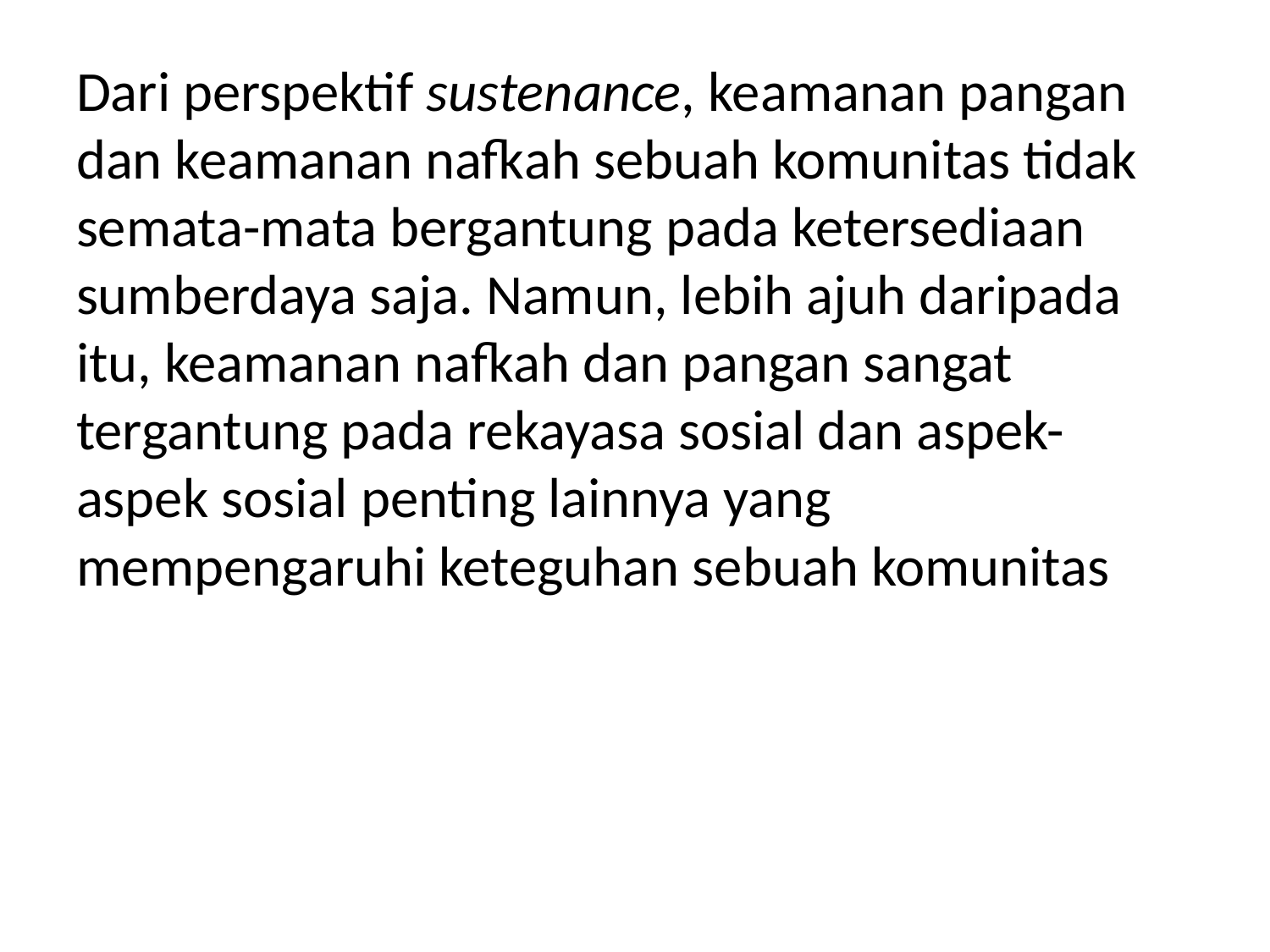

# Dari perspektif sustenance, keamanan pangan dan keamanan nafkah sebuah komunitas tidak semata-mata bergantung pada ketersediaan sumberdaya saja. Namun, lebih ajuh daripada itu, keamanan nafkah dan pangan sangat tergantung pada rekayasa sosial dan aspek-aspek sosial penting lainnya yang mempengaruhi keteguhan sebuah komunitas